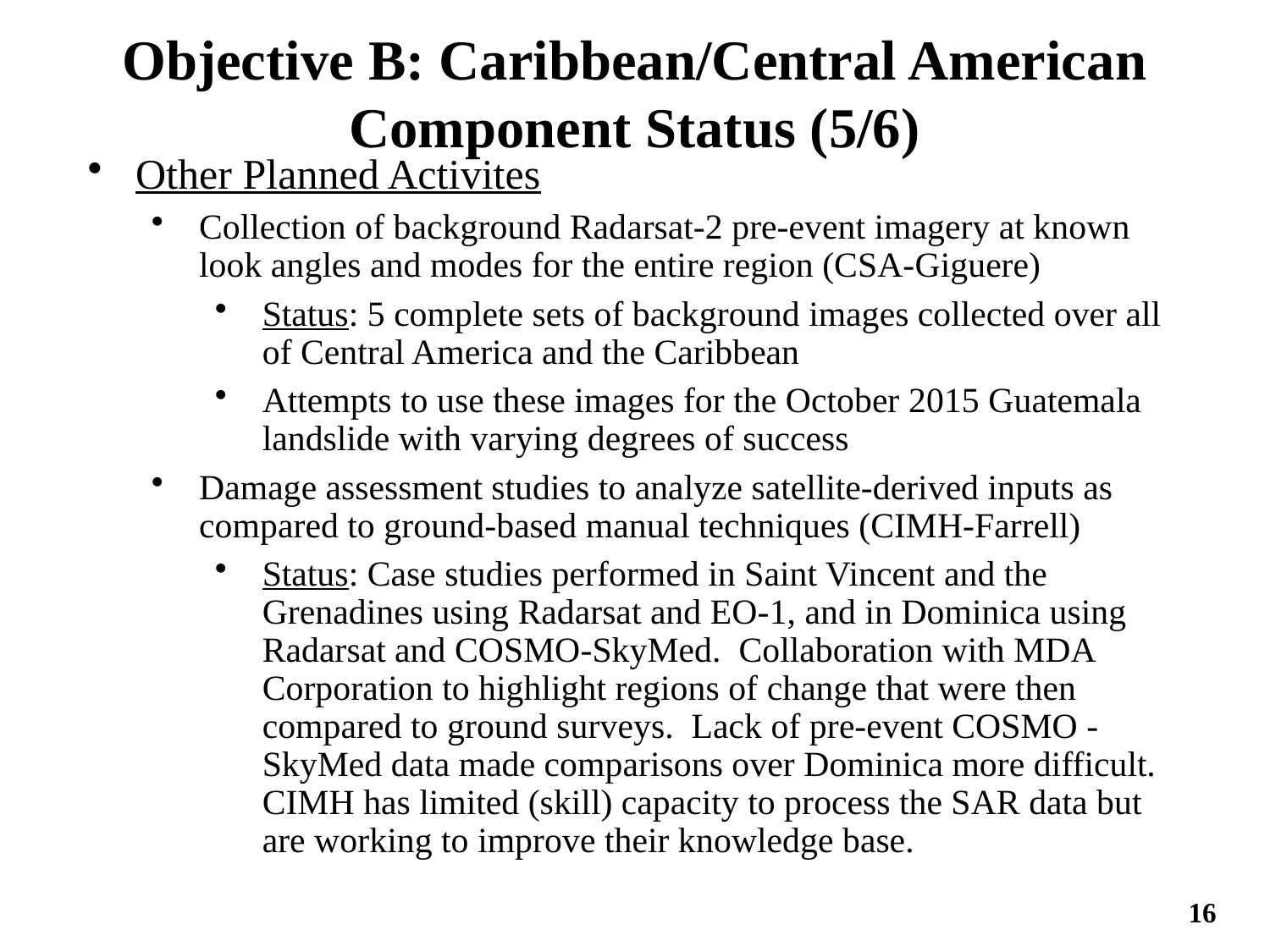

# Objective B: Caribbean/Central American Component Status (5/6)
Other Planned Activites
Collection of background Radarsat-2 pre-event imagery at known look angles and modes for the entire region (CSA-Giguere)
Status: 5 complete sets of background images collected over all of Central America and the Caribbean
Attempts to use these images for the October 2015 Guatemala landslide with varying degrees of success
Damage assessment studies to analyze satellite-derived inputs as compared to ground-based manual techniques (CIMH-Farrell)
Status: Case studies performed in Saint Vincent and the Grenadines using Radarsat and EO-1, and in Dominica using Radarsat and COSMO-SkyMed.  Collaboration with MDA Corporation to highlight regions of change that were then compared to ground surveys.  Lack of pre-event COSMO -SkyMed data made comparisons over Dominica more difficult.  CIMH has limited (skill) capacity to process the SAR data but are working to improve their knowledge base.
16